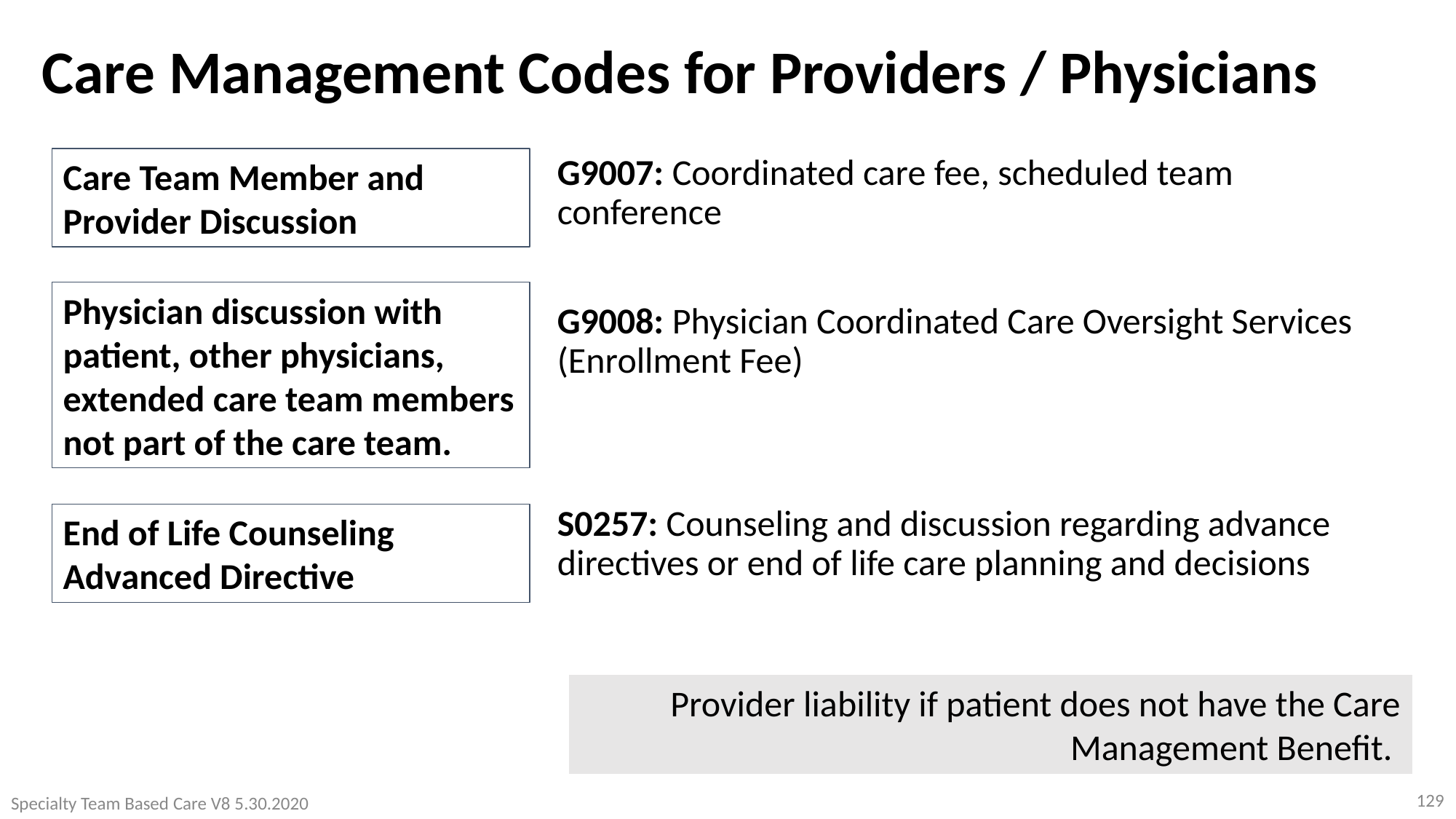

Care Management Codes for Providers / Physicians
Care Team Member and Provider Discussion
G9007: Coordinated care fee, scheduled team conference

G9008: Physician Coordinated Care Oversight Services (Enrollment Fee)

S0257: Counseling and discussion regarding advance directives or end of life care planning and decisions
Physician discussion with patient, other physicians, extended care team members not part of the care team.
End of Life Counseling
Advanced Directive
Provider liability if patient does not have the Care Management Benefit.
129
Specialty Team Based Care V8 5.30.2020